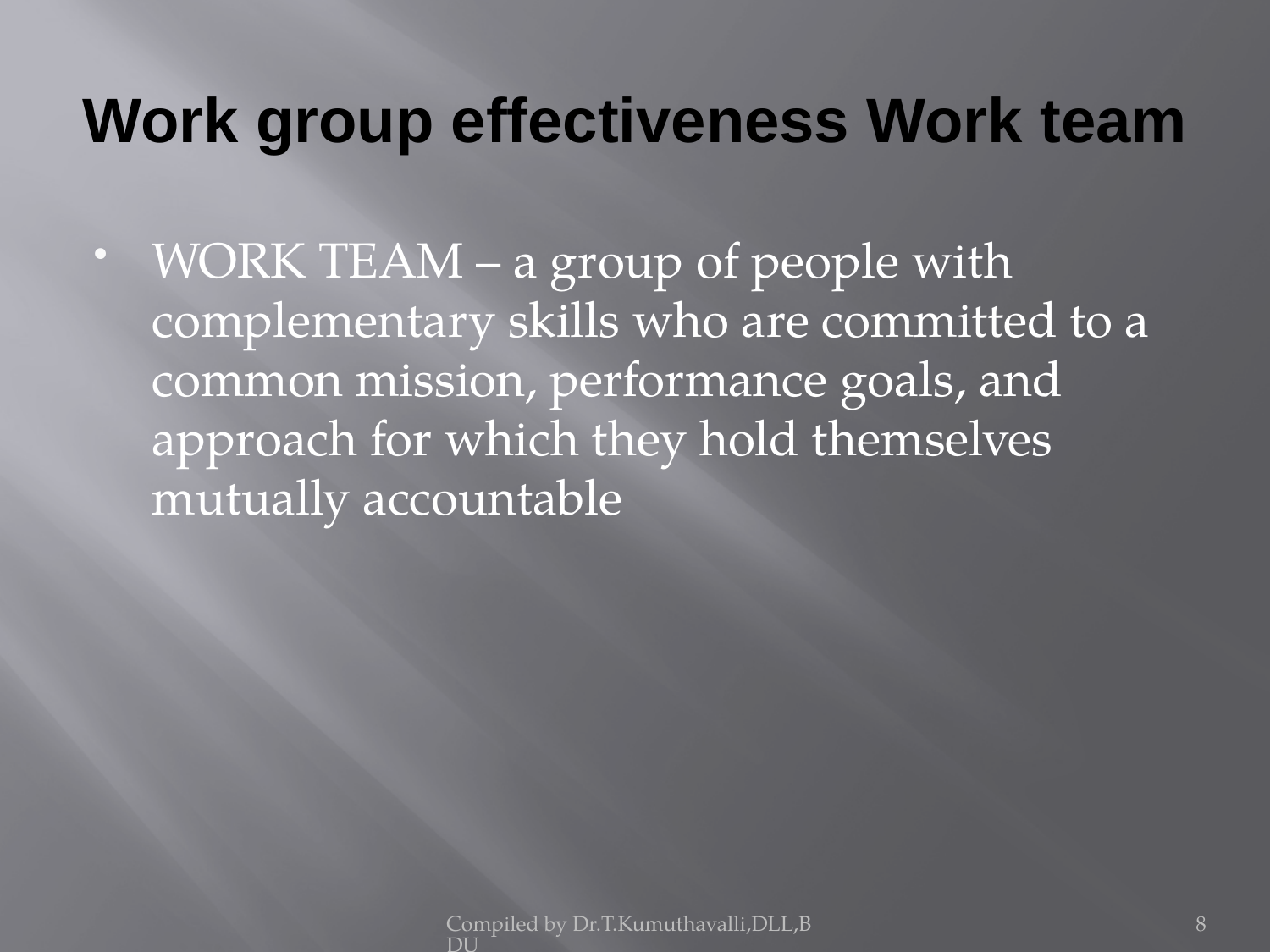

# Work group effectiveness Work team
WORK TEAM – a group of people with complementary skills who are committed to a common mission, performance goals, and approach for which they hold themselves mutually accountable

Compiled by Dr.T.Kumuthavalli,DLL,BDU
8